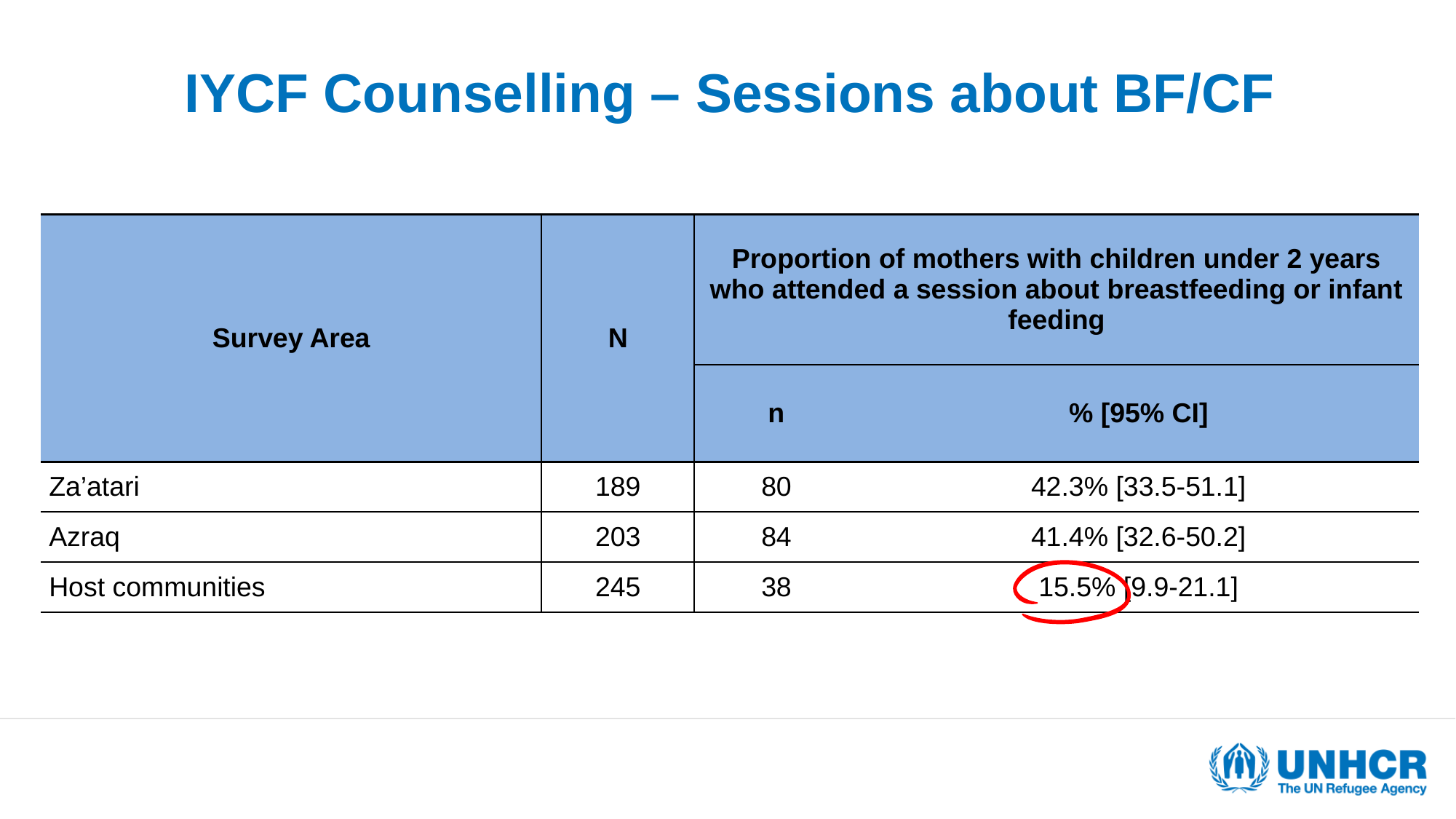

# IYCF Counselling – Sessions about BF/CF
| Survey Area | N | Proportion of mothers with children under 2 years who attended a session about breastfeeding or infant feeding |  |
| --- | --- | --- | --- |
|  |  | n | % [95% CI] |
| Za’atari | 189 | 80 | 42.3% [33.5-51.1] |
| Azraq | 203 | 84 | 41.4% [32.6-50.2] |
| Host communities | 245 | 38 | 15.5% [9.9-21.1] |